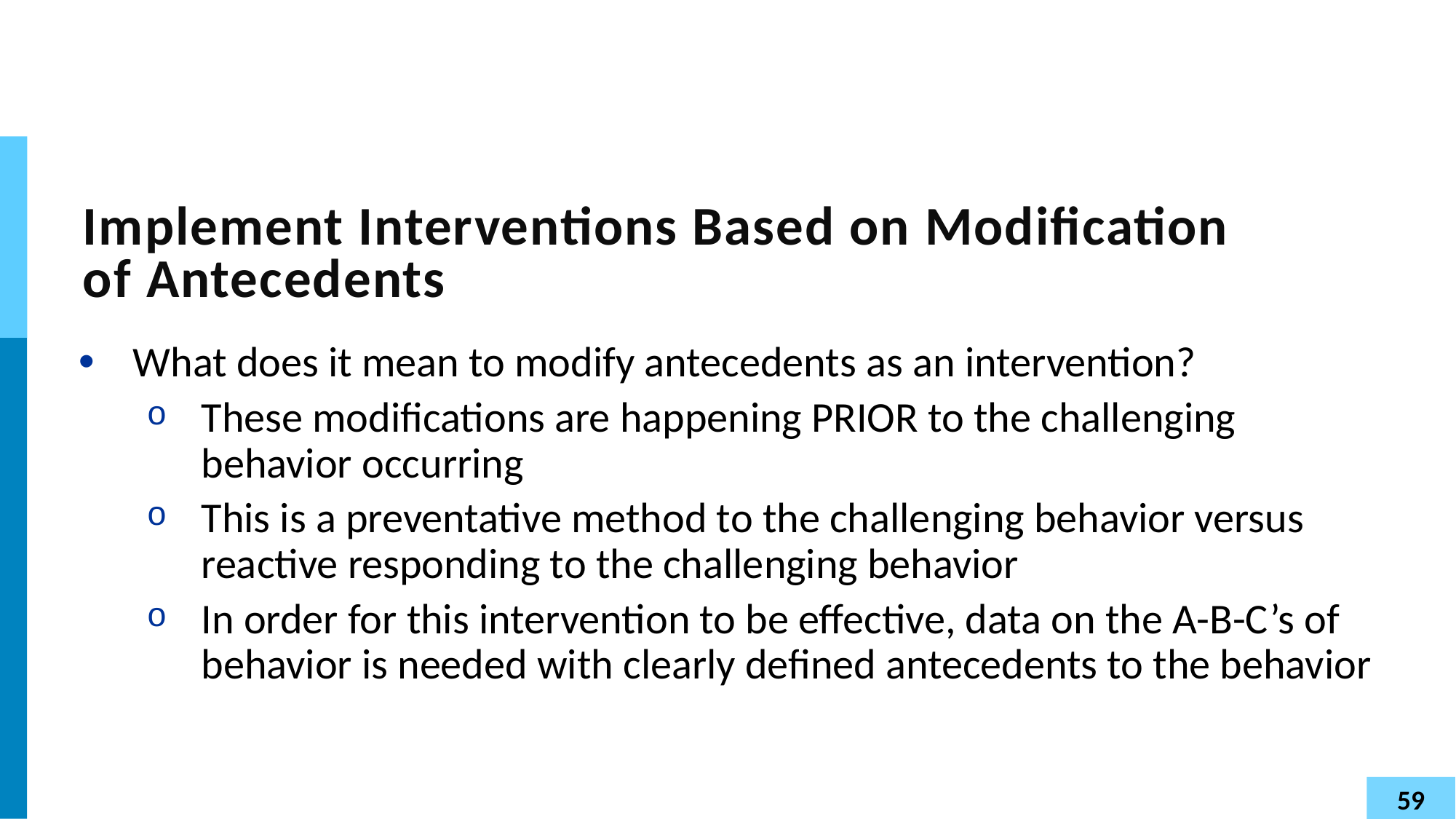

# Implement Interventions Based on Modification of Antecedents
What does it mean to modify antecedents as an intervention?
These modifications are happening PRIOR to the challenging behavior occurring
This is a preventative method to the challenging behavior versus reactive responding to the challenging behavior
In order for this intervention to be effective, data on the A-B-C’s of behavior is needed with clearly defined antecedents to the behavior